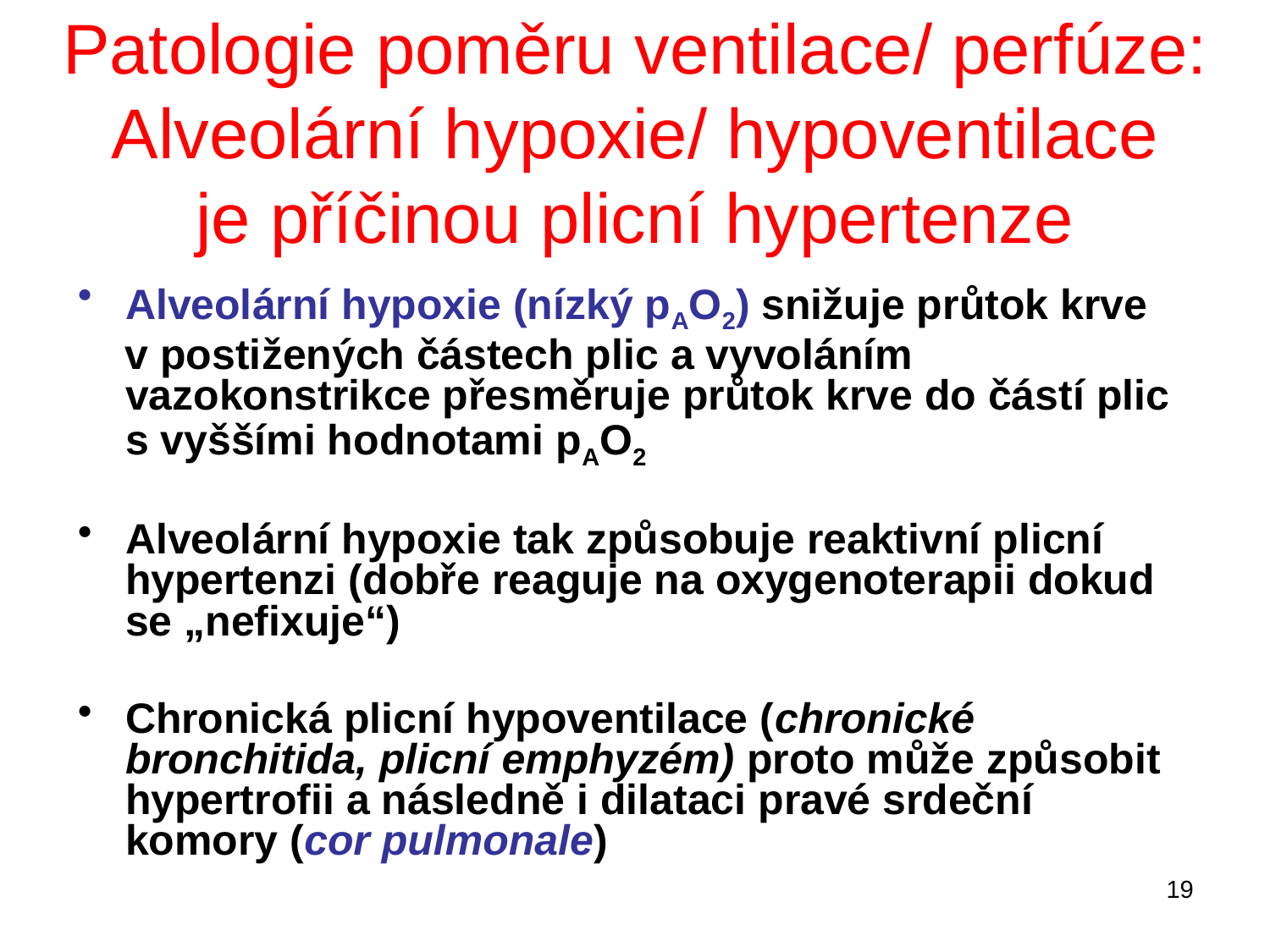

# Patologie poměru ventilace/ perfúze: Alveolární hypoxie/ hypoventilace je příčinou plicní hypertenze
Alveolární hypoxie (nízký pAO2) snižuje průtok krve
    v postižených částech plic a vyvoláním vazokonstrikce přesměruje průtok krve do částí plic s vyššími hodnotami pAO2

Alveolární hypoxie tak způsobuje reaktivní plicní hypertenzi (dobře reaguje na oxygenoterapii dokud se „nefixuje“)

Chronická plicní hypoventilace (chronické bronchitida, plicní emphyzém) proto může způsobit hypertrofii a následně i dilataci pravé srdeční komory (cor pulmonale)
19